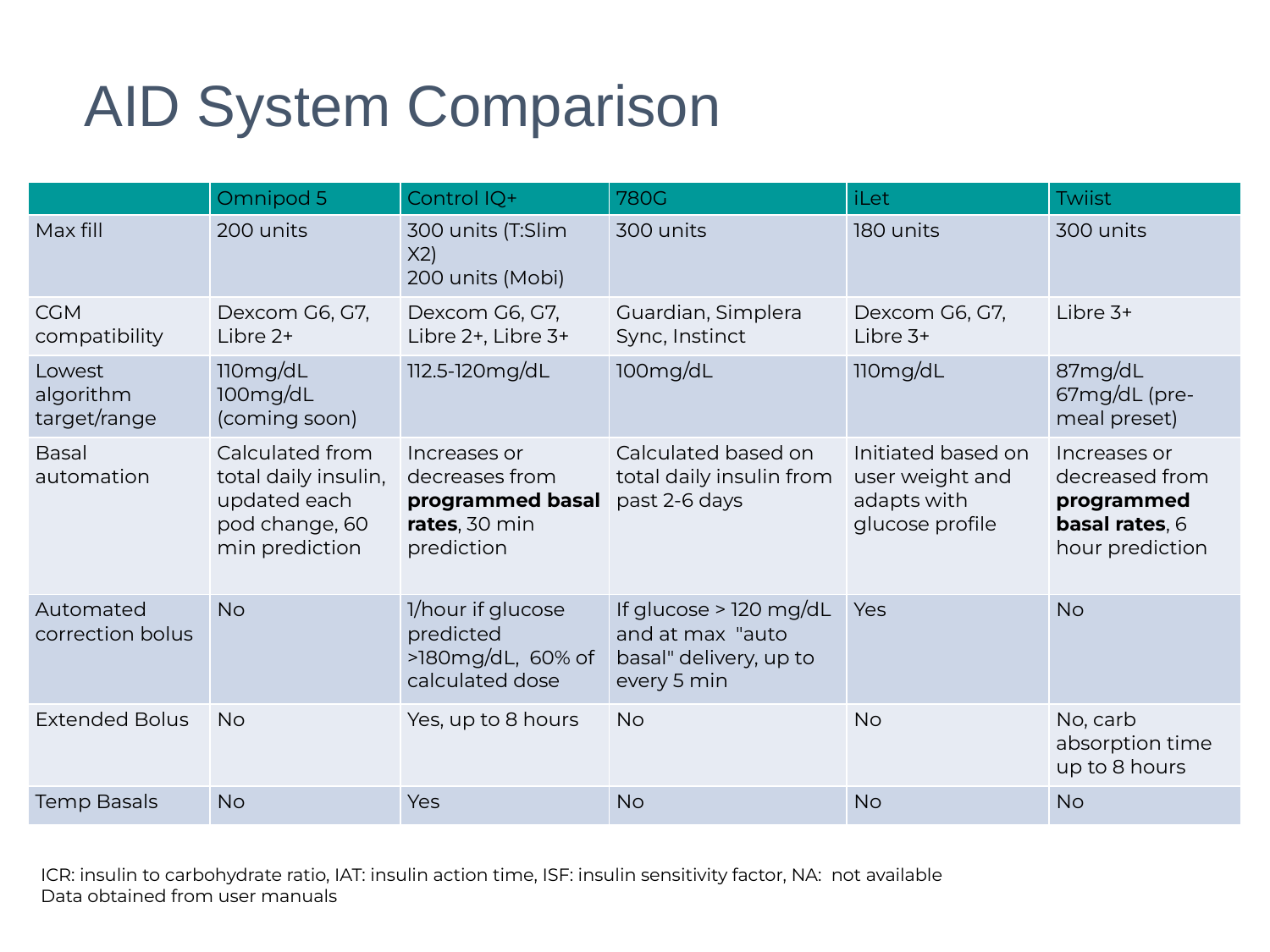

AID System Comparison

|  | Omnipod 5 | Control IQ+ | 780G | iLet | Twiist |
| --- | --- | --- | --- | --- | --- |
| Max fill | 200 units | 300 units (T:Slim X2) 200 units (Mobi) | 300 units | 180 units | 300 units |
| CGM compatibility | Dexcom G6, G7, Libre 2+ | Dexcom G6, G7, Libre 2+, Libre 3+ | Guardian, Simplera Sync, Instinct | Dexcom G6, G7, Libre 3+ | Libre 3+ |
| Lowest algorithm target/range | 110mg/dL 100mg/dL (coming soon) | 112.5-120mg/dL | 100mg/dL | 110mg/dL | 87mg/dL 67mg/dL (pre-meal preset) |
| Basal automation | Calculated from total daily insulin, updated each pod change, 60 min prediction | Increases or decreases from programmed basal rates, 30 min prediction | Calculated based on total daily insulin from past 2-6 days | Initiated based on user weight and adapts with glucose profile | Increases or decreased from programmed basal rates, 6 hour prediction |
| Automated correction bolus | No | 1/hour if glucose predicted >180mg/dL, 60% of calculated dose | If glucose > 120 mg/dL and at max "auto basal" delivery, up to every 5 min | Yes | No |
| Extended Bolus | No | Yes, up to 8 hours | No | No | No, carb absorption time up to 8 hours |
| Temp Basals | No | Yes | No | No | No |
ICR: insulin to carbohydrate ratio, IAT: insulin action time, ISF: insulin sensitivity factor, NA:  not available
Data obtained from user manuals